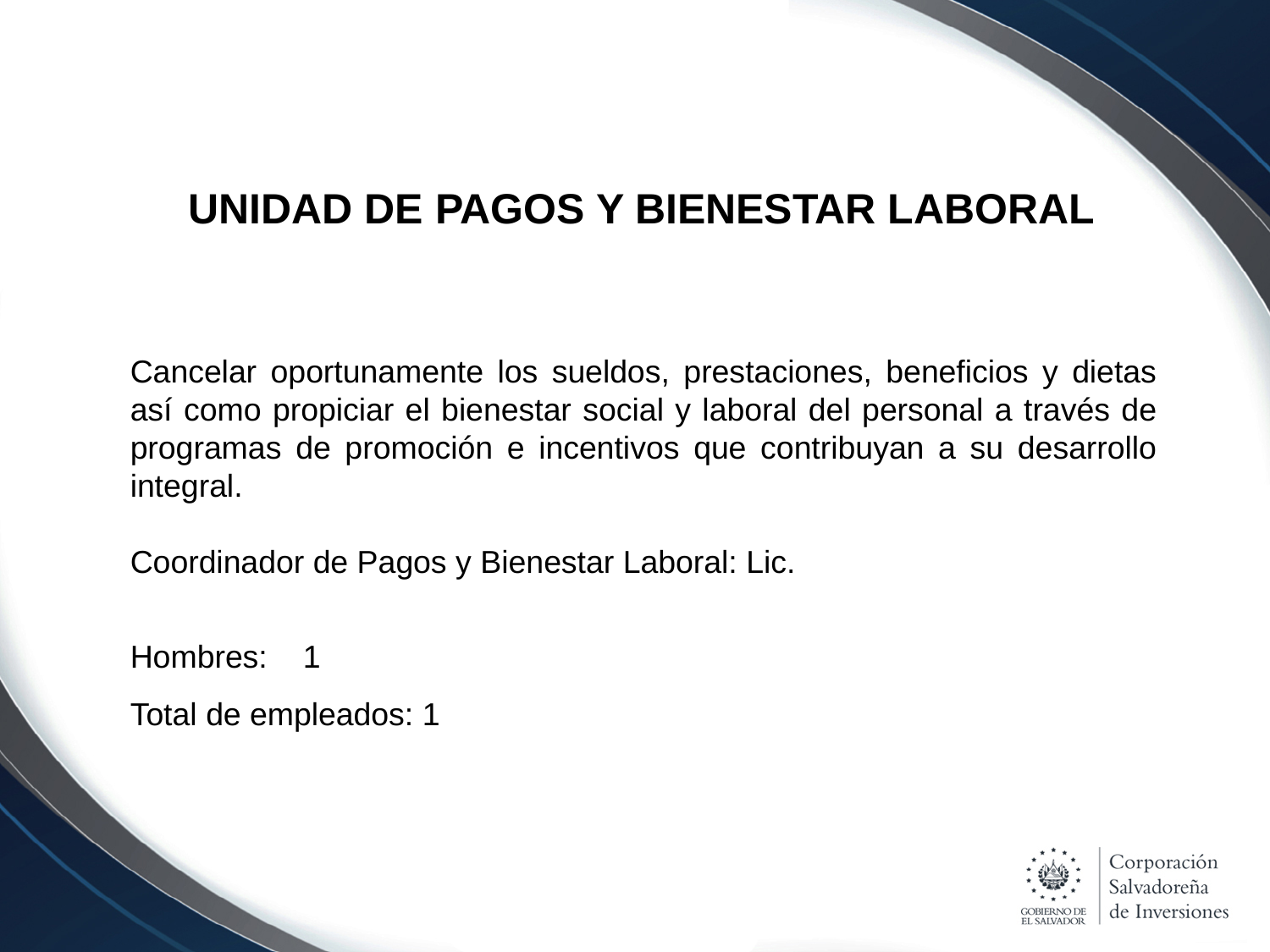

UNIDAD DE PAGOS Y BIENESTAR LABORAL
Cancelar oportunamente los sueldos, prestaciones, beneficios y dietas así como propiciar el bienestar social y laboral del personal a través de programas de promoción e incentivos que contribuyan a su desarrollo integral.

Coordinador de Pagos y Bienestar Laboral: Lic.

Hombres:    1
Total de empleados: 1